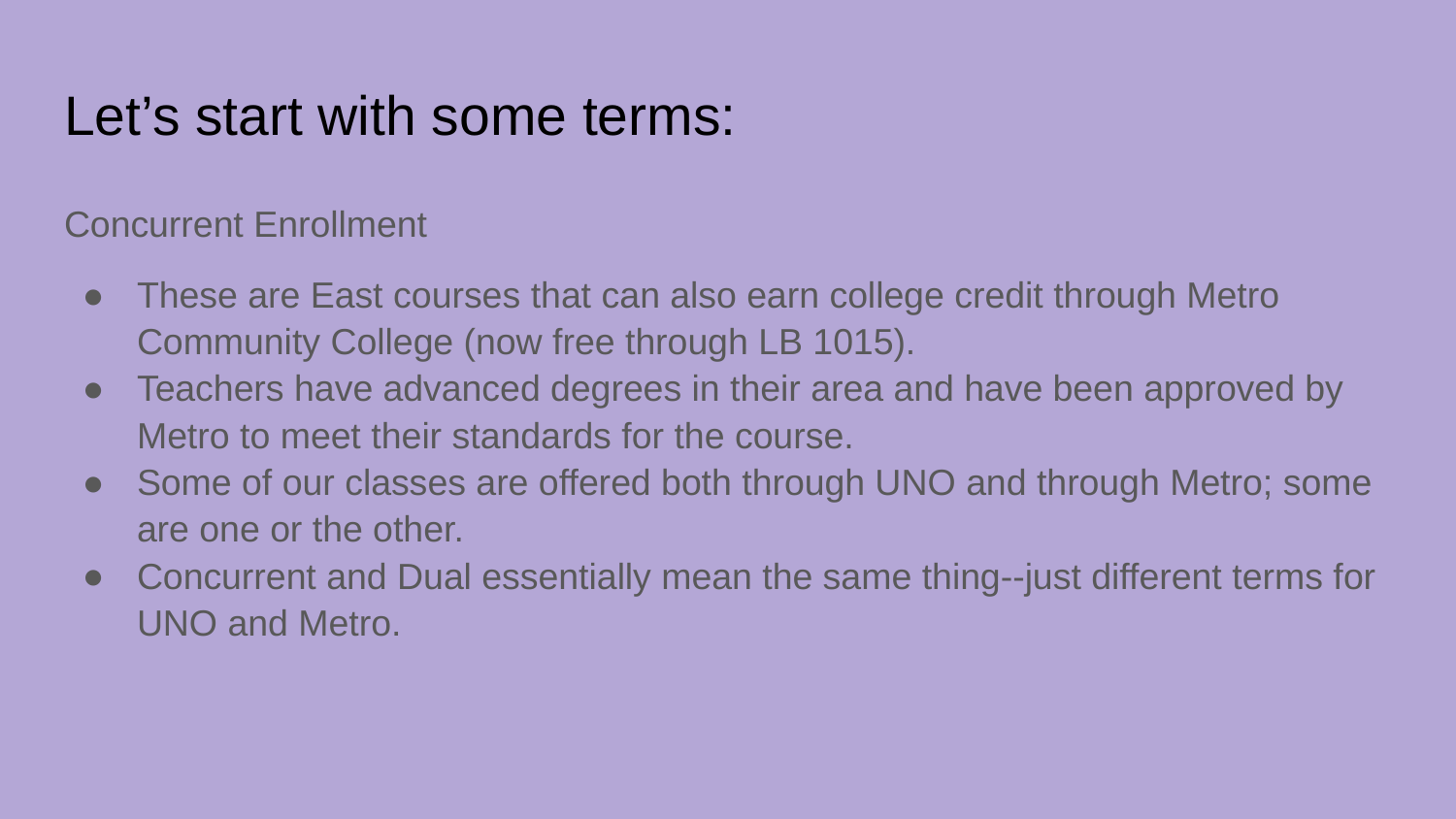

# Let’s start with some terms:
Concurrent Enrollment
These are East courses that can also earn college credit through Metro Community College (now free through LB 1015).
Teachers have advanced degrees in their area and have been approved by Metro to meet their standards for the course.
Some of our classes are offered both through UNO and through Metro; some are one or the other.
Concurrent and Dual essentially mean the same thing--just different terms for UNO and Metro.